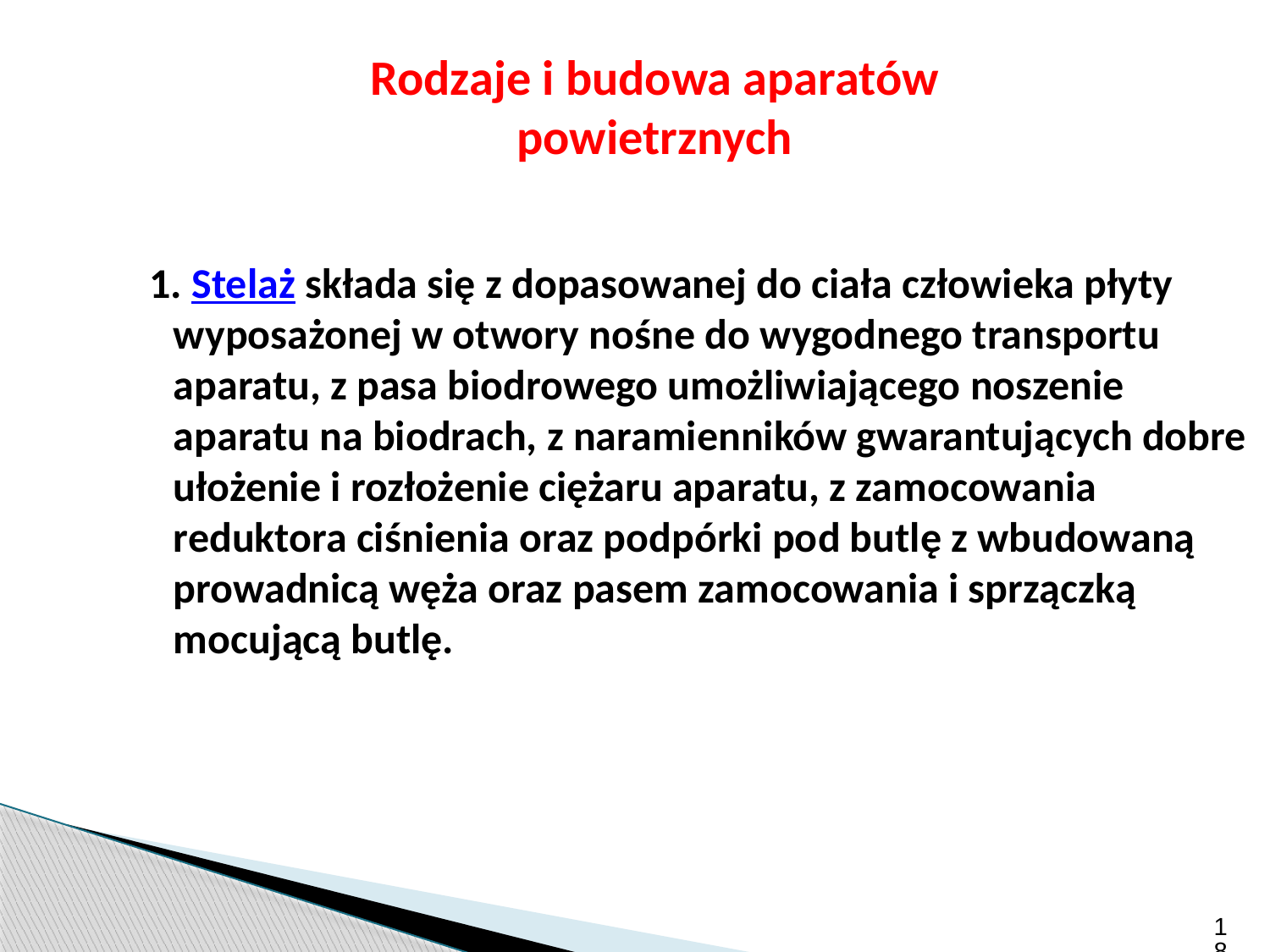

Rodzaje i budowa aparatów powietrznych
1. Stelaż składa się z dopasowanej do ciała człowieka płyty wyposażonej w otwory nośne do wygodnego transportu aparatu, z pasa biodrowego umożliwiającego noszenie aparatu na biodrach, z naramienników gwarantujących dobre ułożenie i rozłożenie ciężaru aparatu, z zamocowania reduktora ciśnienia oraz podpórki pod butlę z wbudowaną prowadnicą węża oraz pasem zamocowania i sprzączką mocującą butlę.
18